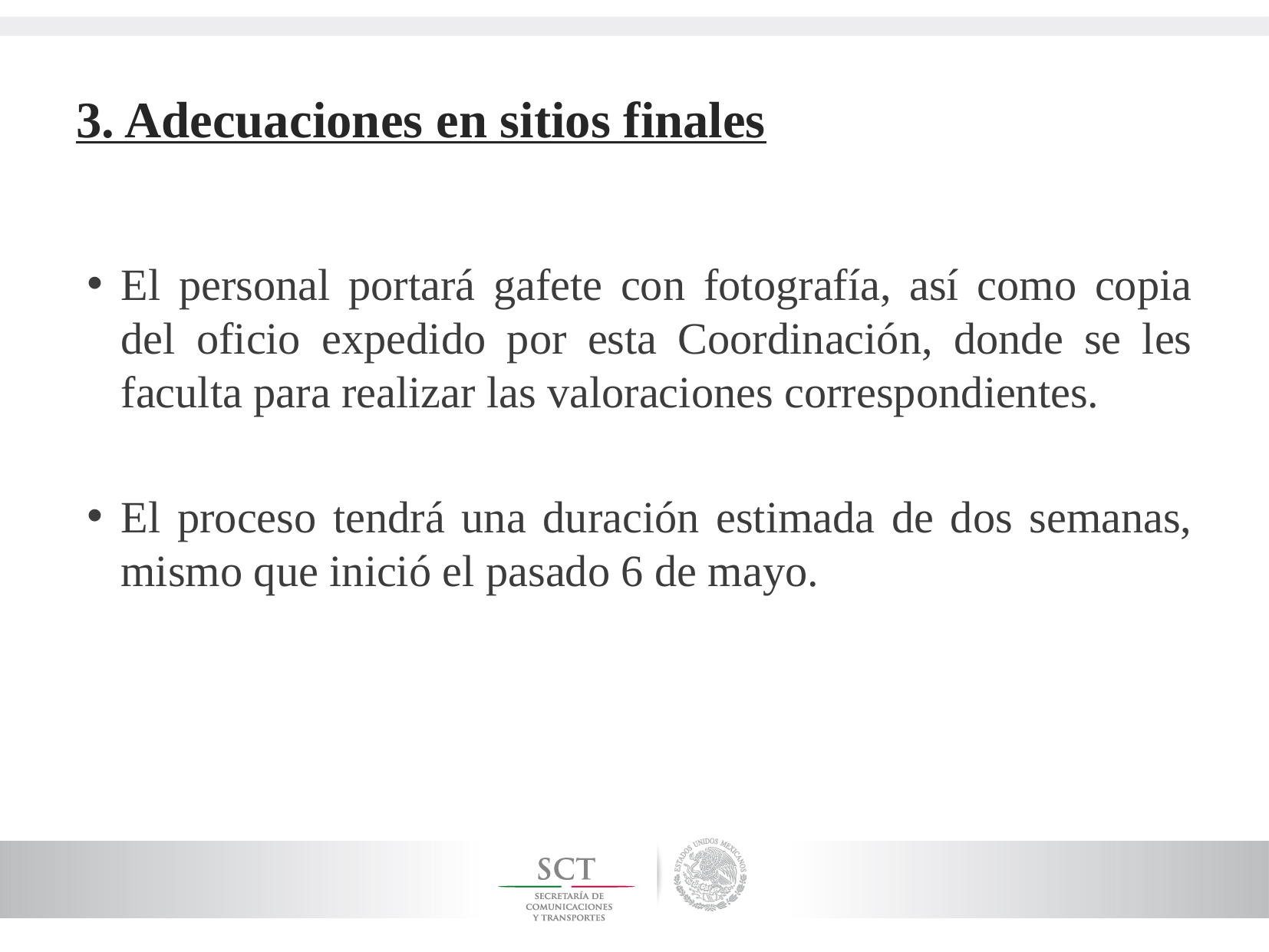

# 3. Adecuaciones en sitios finales
El personal portará gafete con fotografía, así como copia del oficio expedido por esta Coordinación, donde se les faculta para realizar las valoraciones correspondientes.

El proceso tendrá una duración estimada de dos semanas, mismo que inició el pasado 6 de mayo.